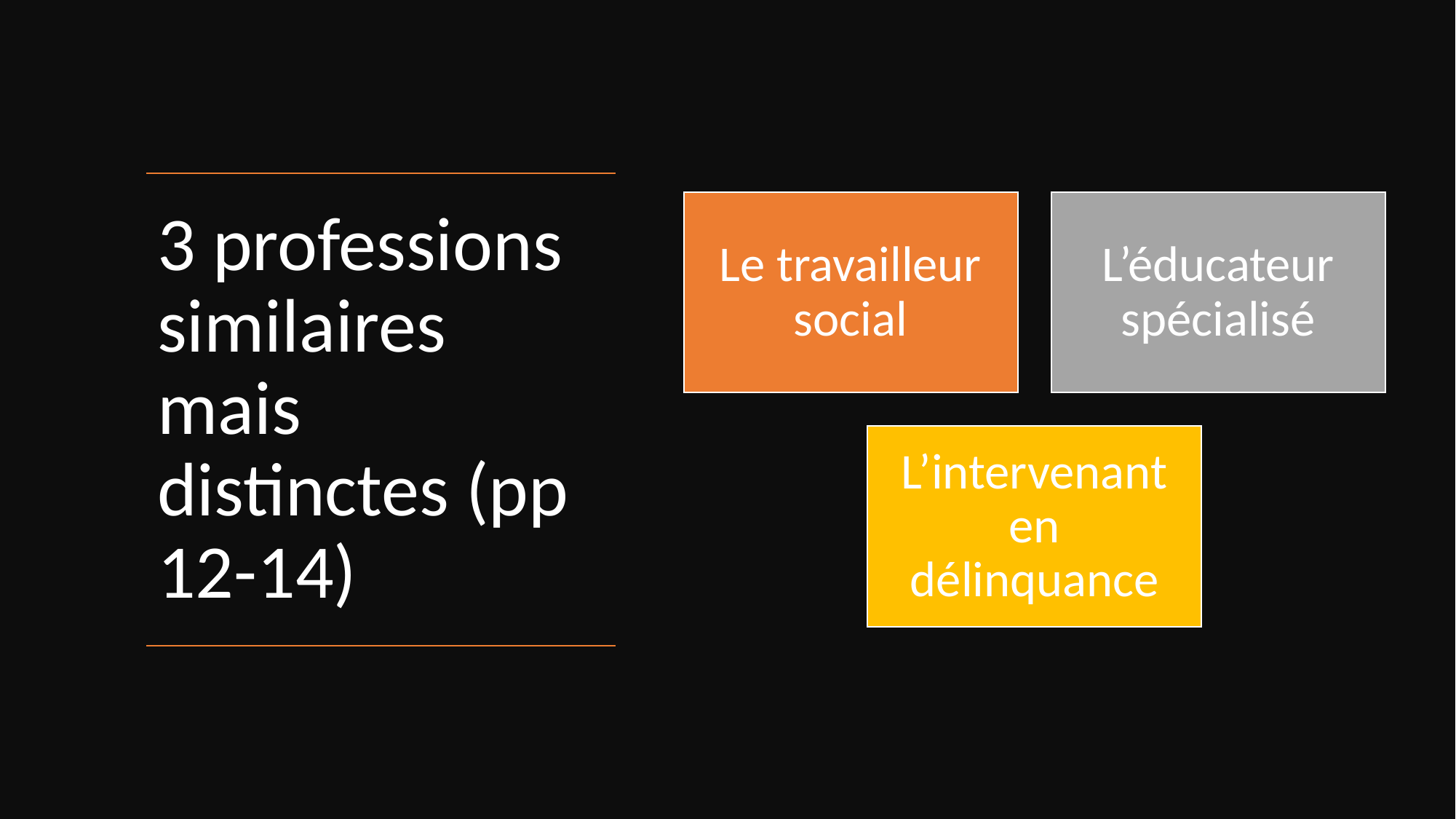

Le travailleur social
L’éducateur spécialisé
L’intervenant en délinquance
# 3 professions similaires mais distinctes (pp 12-14)